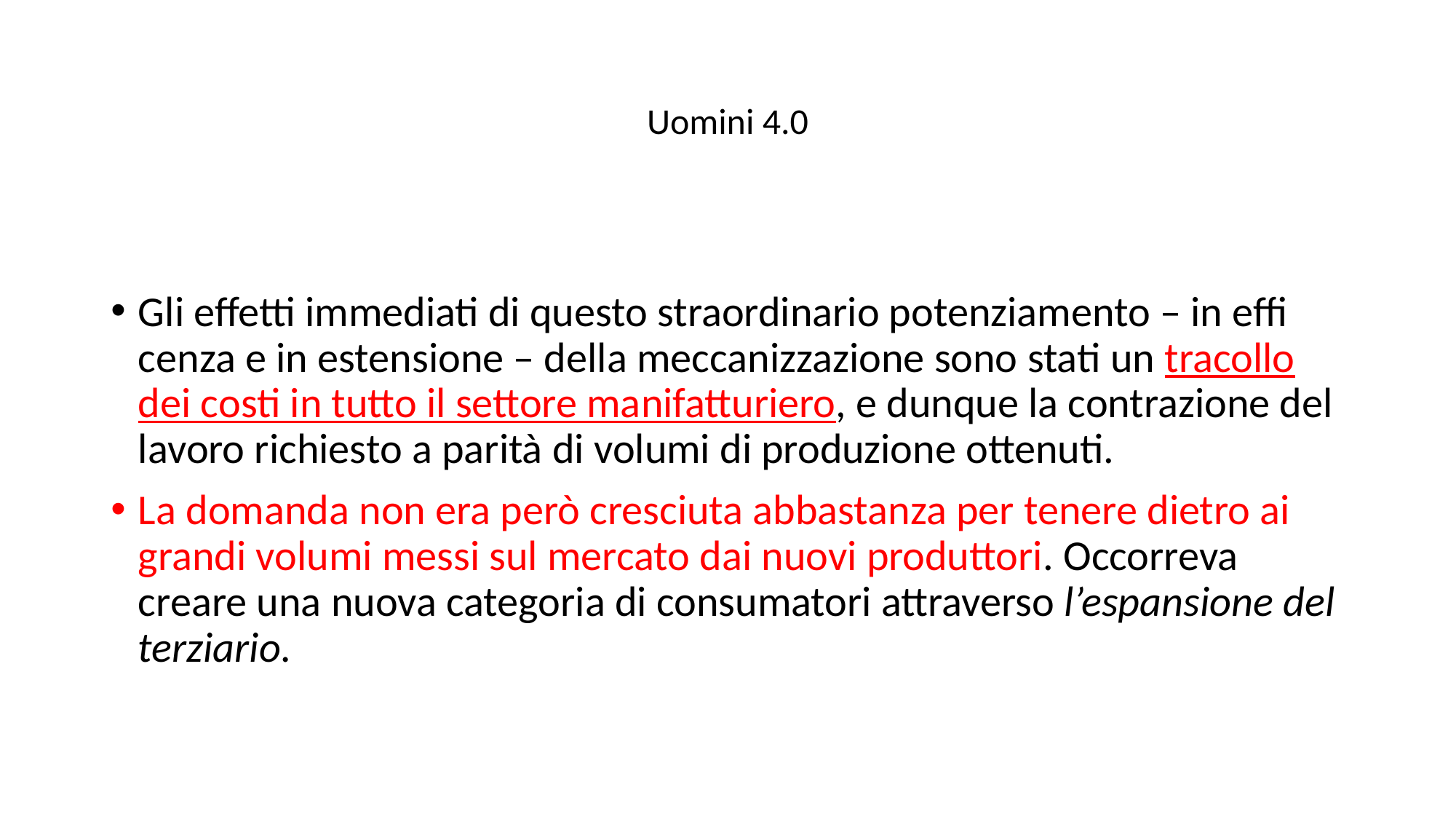

# Uomini 4.0

Gli effetti immediati di questo straordinario potenziamento – in effi cenza e in estensione – della meccanizzazione sono stati un tracollo dei costi in tutto il settore manifatturiero, e dunque la contrazione del lavoro richiesto a parità di volumi di produzione ottenuti.
La domanda non era però cresciuta abbastanza per tenere dietro ai grandi volumi messi sul mercato dai nuovi produttori. Occorreva creare una nuova categoria di consumatori attraverso l’espansione del terziario.